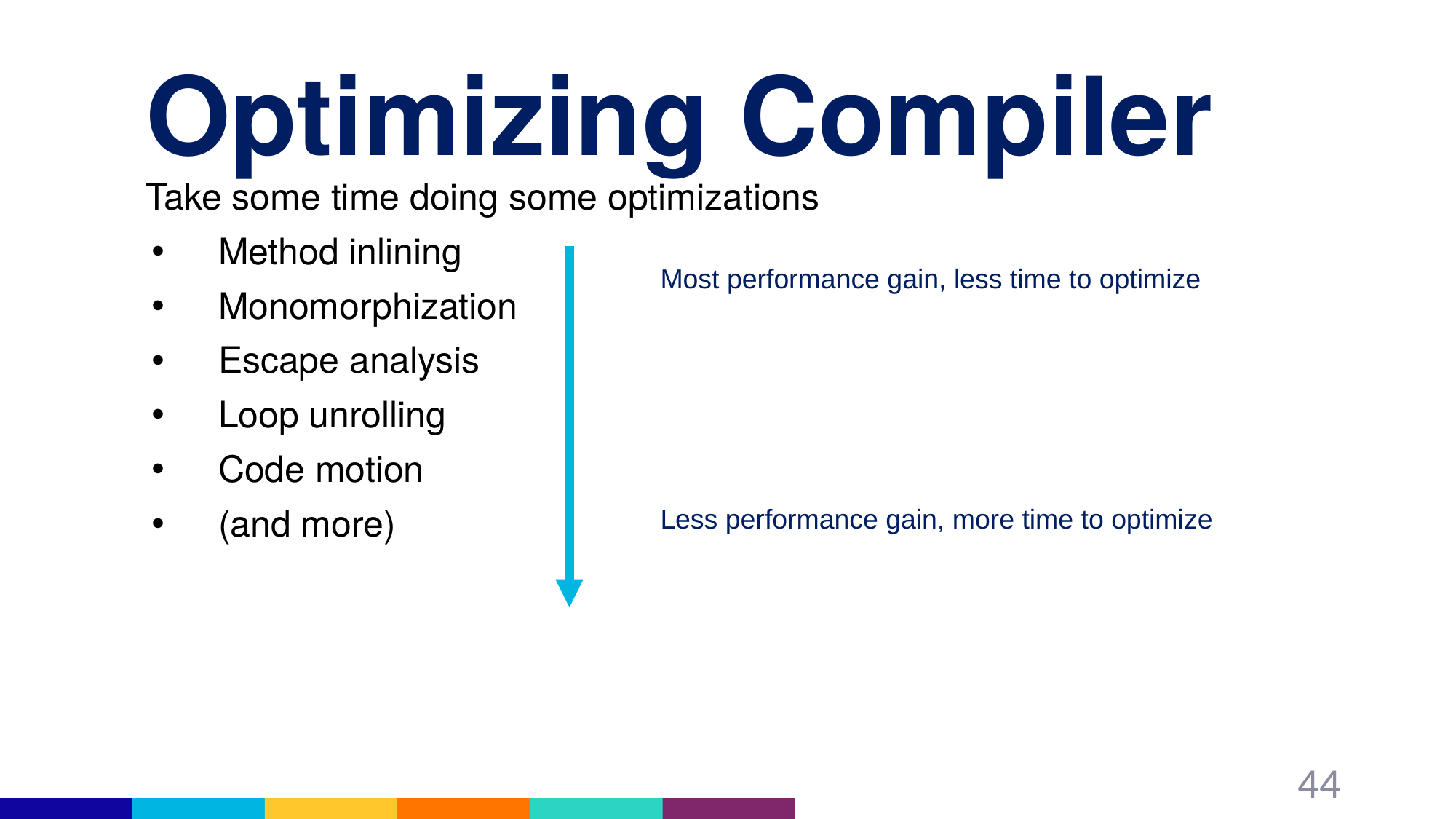

# Optimizing Compiler
Take some time doing some optimizations
Method inlining
Monomorphization
Escape analysis
Loop unrolling
Code motion
(and more)
Most performance gain, less time to optimize
Less performance gain, more time to optimize
44